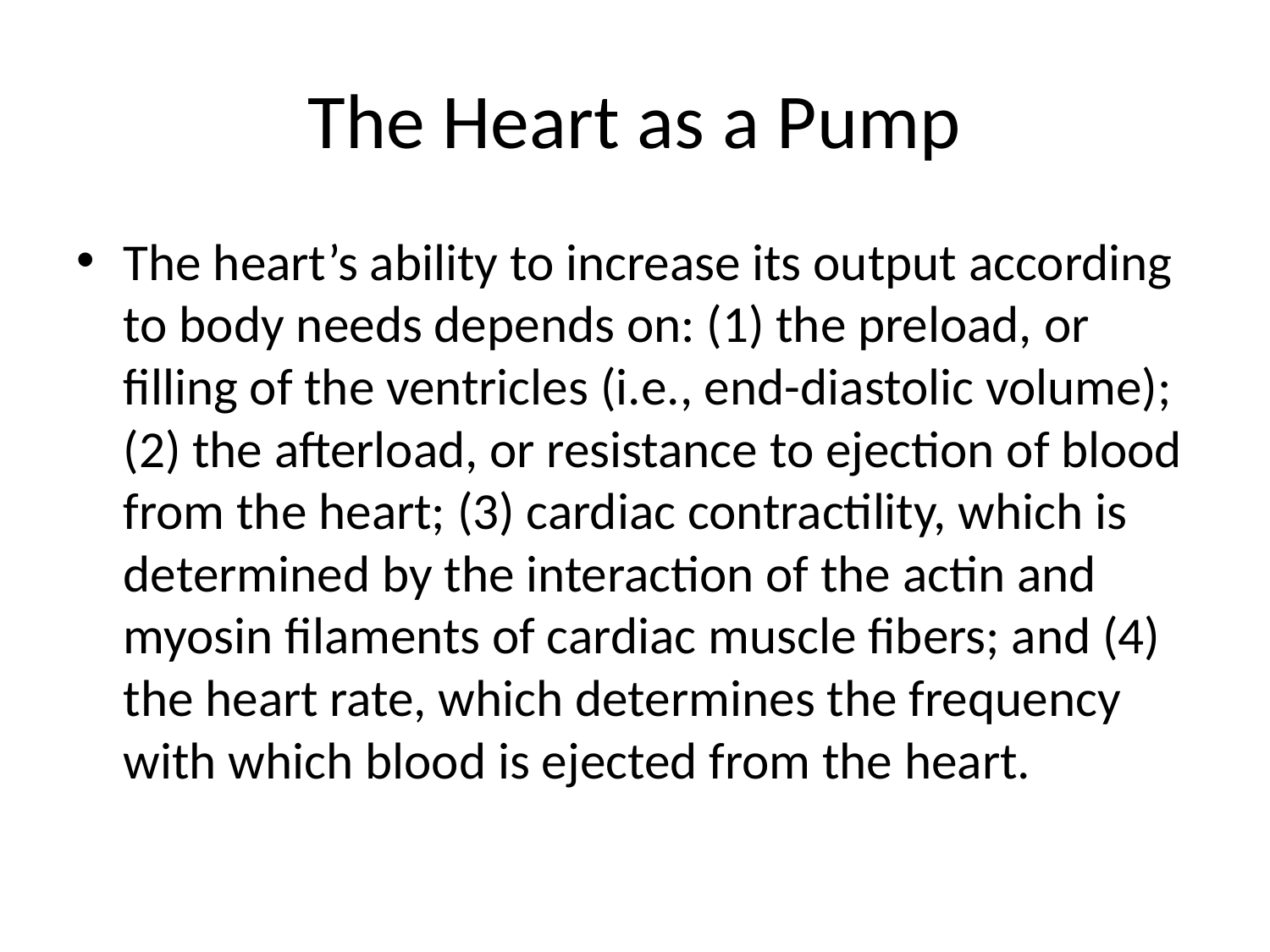

# The Heart as a Pump
The heart’s ability to increase its output according to body needs depends on: (1) the preload, or filling of the ventricles (i.e., end-diastolic volume); (2) the afterload, or resistance to ejection of blood from the heart; (3) cardiac contractility, which is determined by the interaction of the actin and myosin filaments of cardiac muscle fibers; and (4) the heart rate, which determines the frequency with which blood is ejected from the heart.